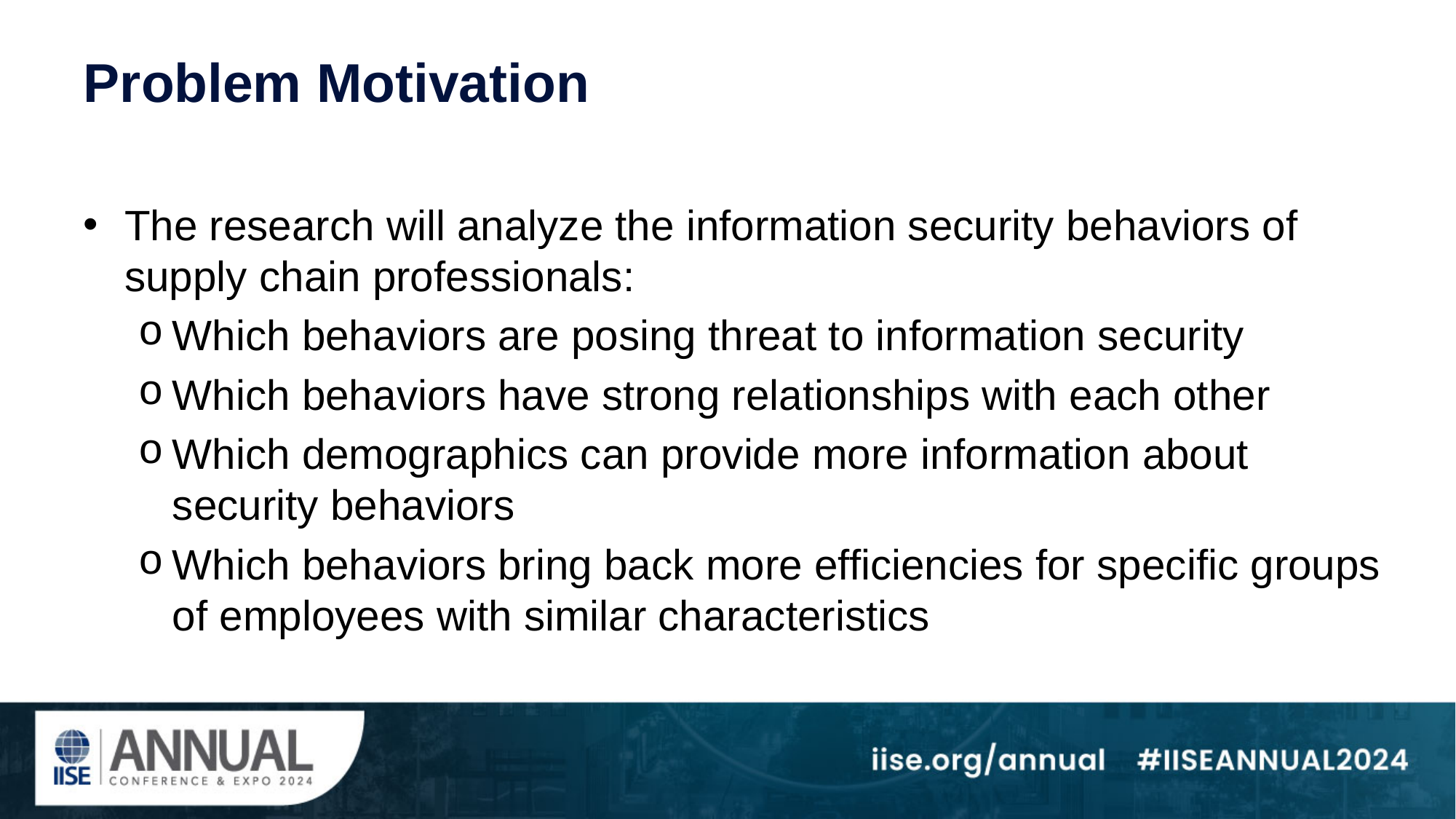

# Problem Motivation
The research will analyze the information security behaviors of supply chain professionals:
Which behaviors are posing threat to information security
Which behaviors have strong relationships with each other
Which demographics can provide more information about security behaviors
Which behaviors bring back more efficiencies for specific groups of employees with similar characteristics